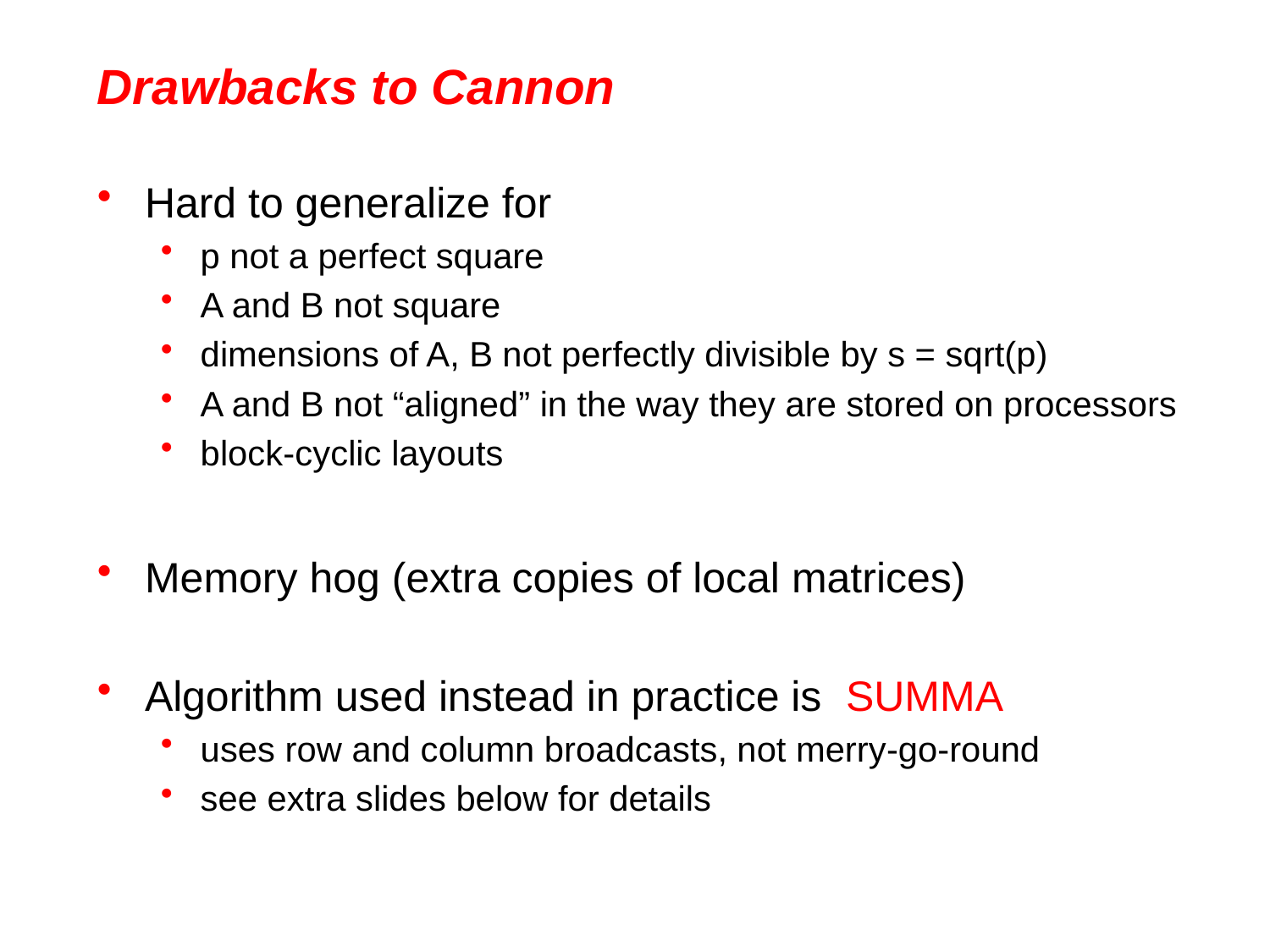

# Drawbacks to Cannon
Hard to generalize for
p not a perfect square
A and B not square
dimensions of A, B not perfectly divisible by s = sqrt(p)
A and B not “aligned” in the way they are stored on processors
block-cyclic layouts

Memory hog (extra copies of local matrices)

Algorithm used instead in practice is  SUMMA
uses row and column broadcasts, not merry-go-round
see extra slides below for details